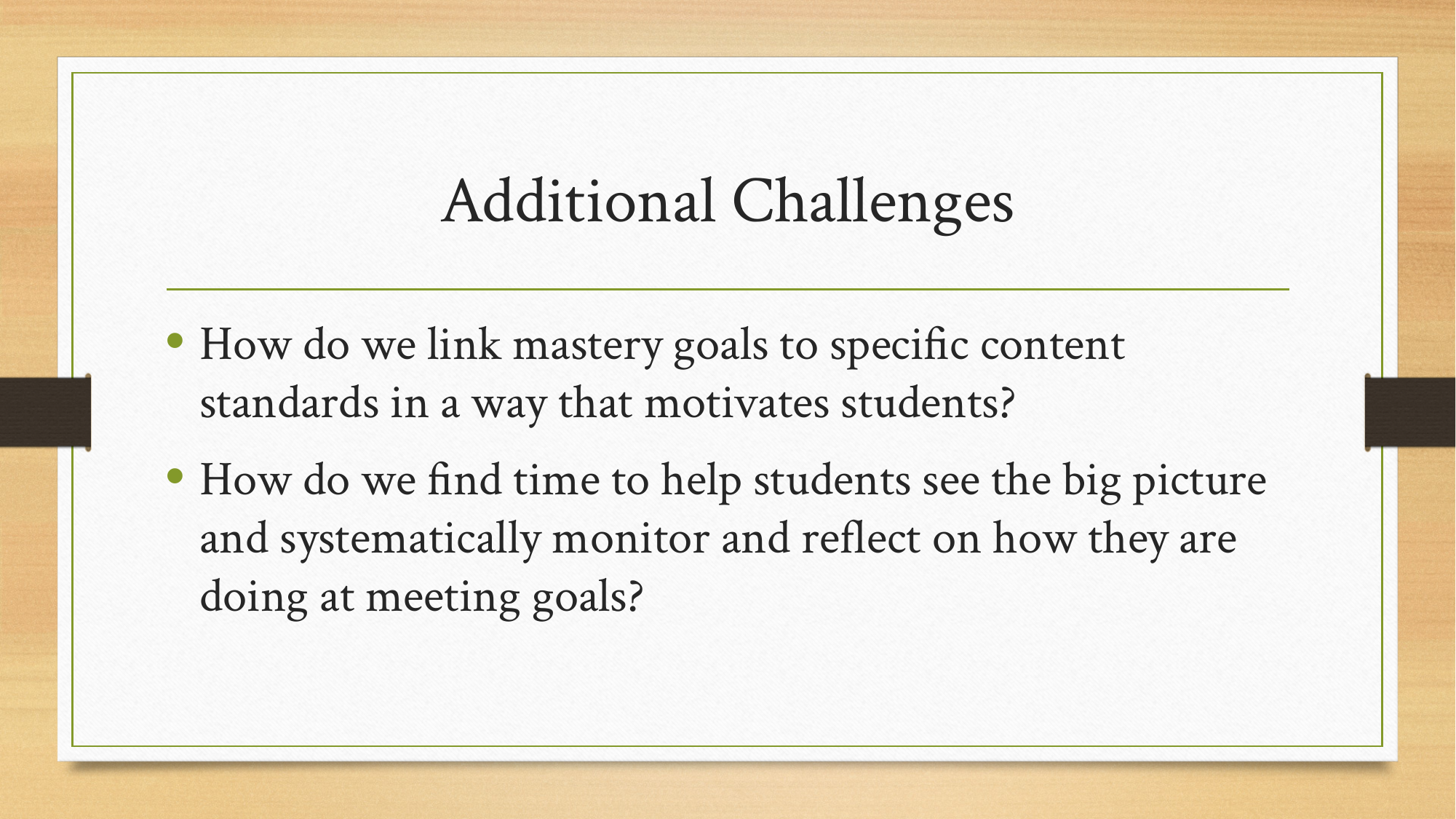

# Additional Challenges
How do we link mastery goals to specific content standards in a way that motivates students?
How do we find time to help students see the big picture and systematically monitor and reflect on how they are doing at meeting goals?